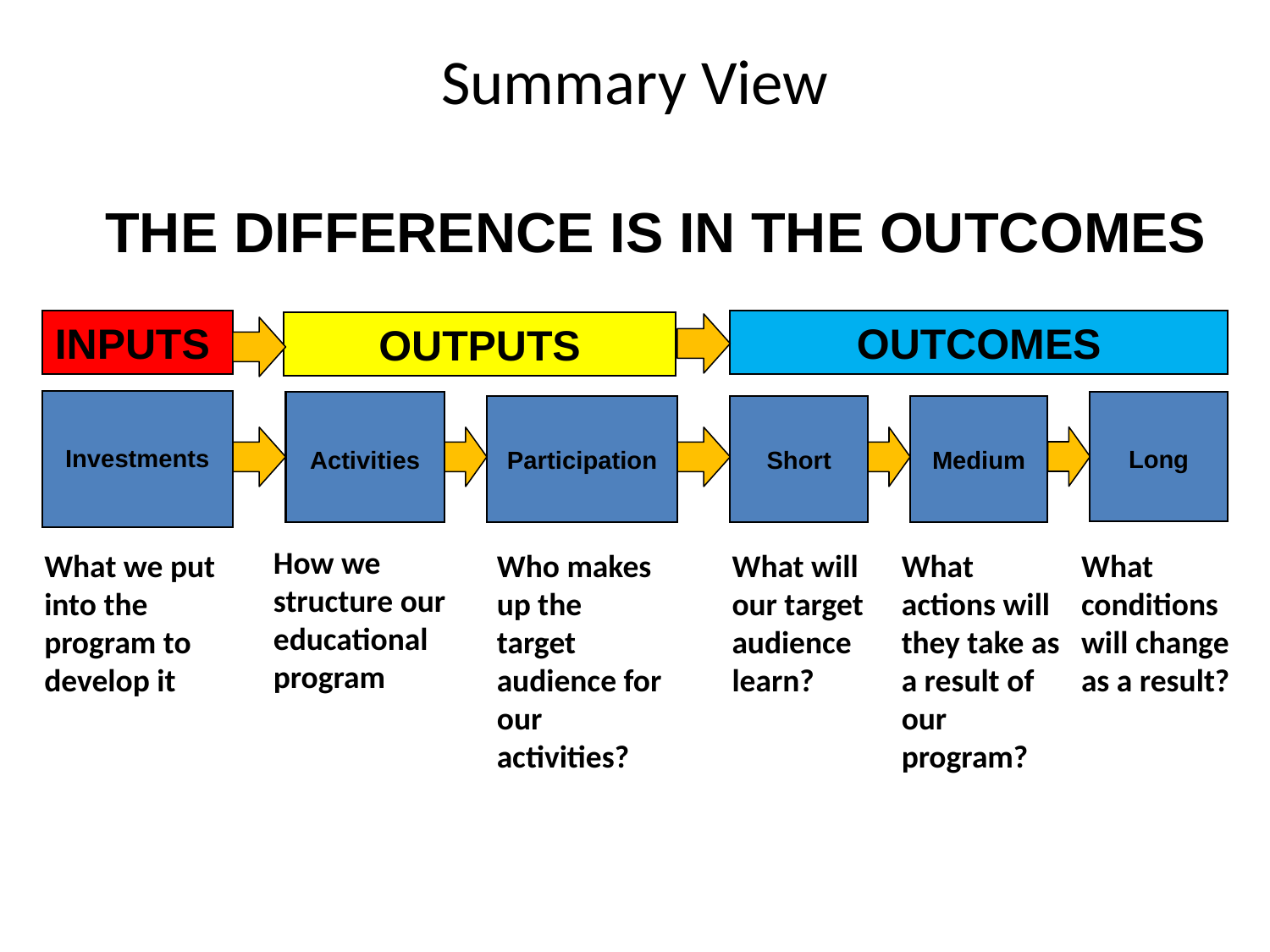

# Summary View
THE DIFFERENCE IS IN THE OUTCOMES
INPUTS
OUTCOMES
OUTPUTS

Investments

What we put into the program to develop it

Long

What conditions will change as a result?

Activities

How we structure our educational program

Participation

Who makes up the target audience for our activities?

Short

What will our target audience learn?

Medium

What actions will they take as a result of our program?